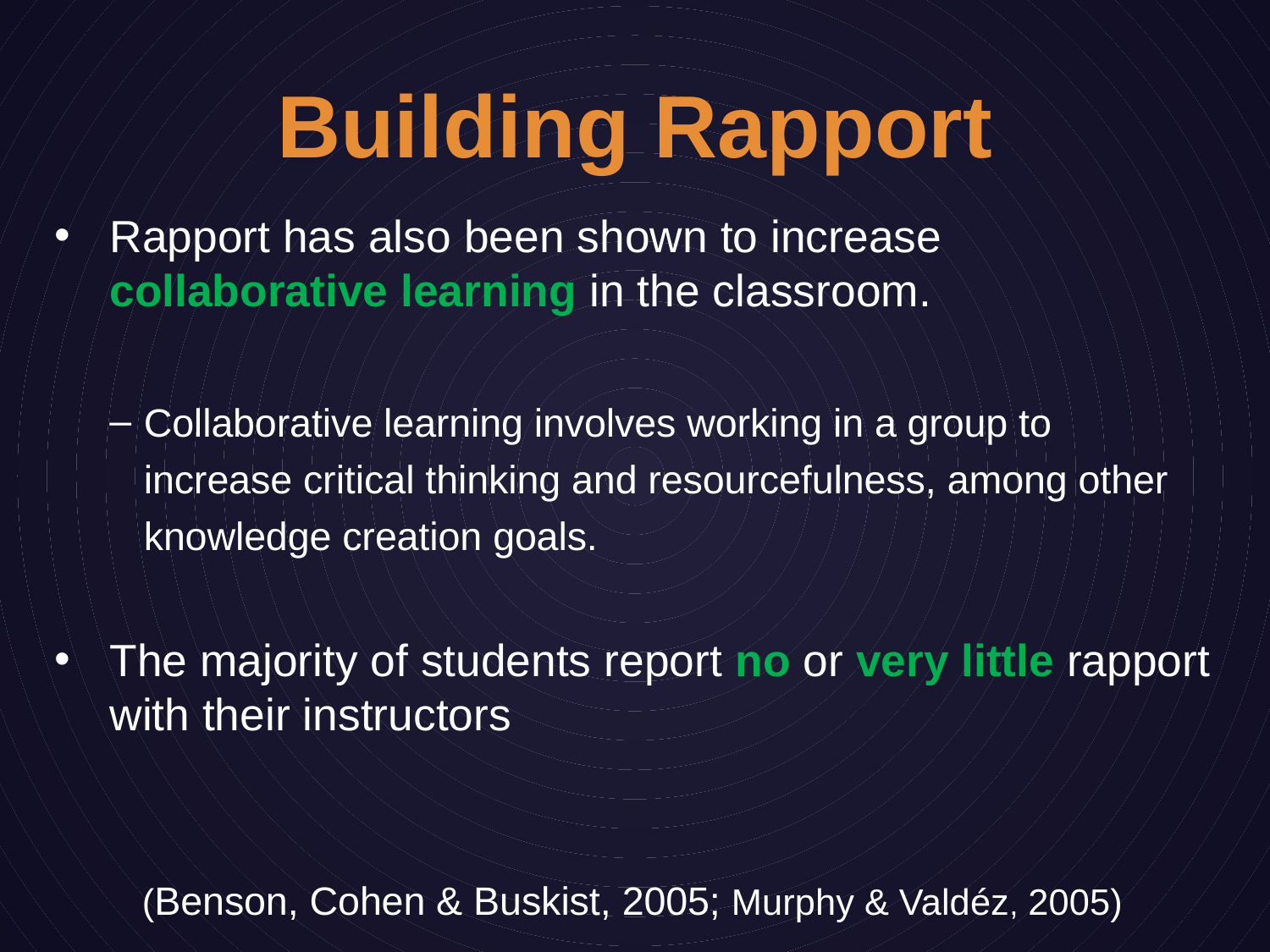

# Building Rapport
Rapport has also been shown to increase collaborative learning in the classroom.

Collaborative learning involves working in a group to increase critical thinking and resourcefulness, among other knowledge creation goals.

The majority of students report no or very little rapport with their instructors

(Benson, Cohen & Buskist, 2005; Murphy & Valdéz, 2005)